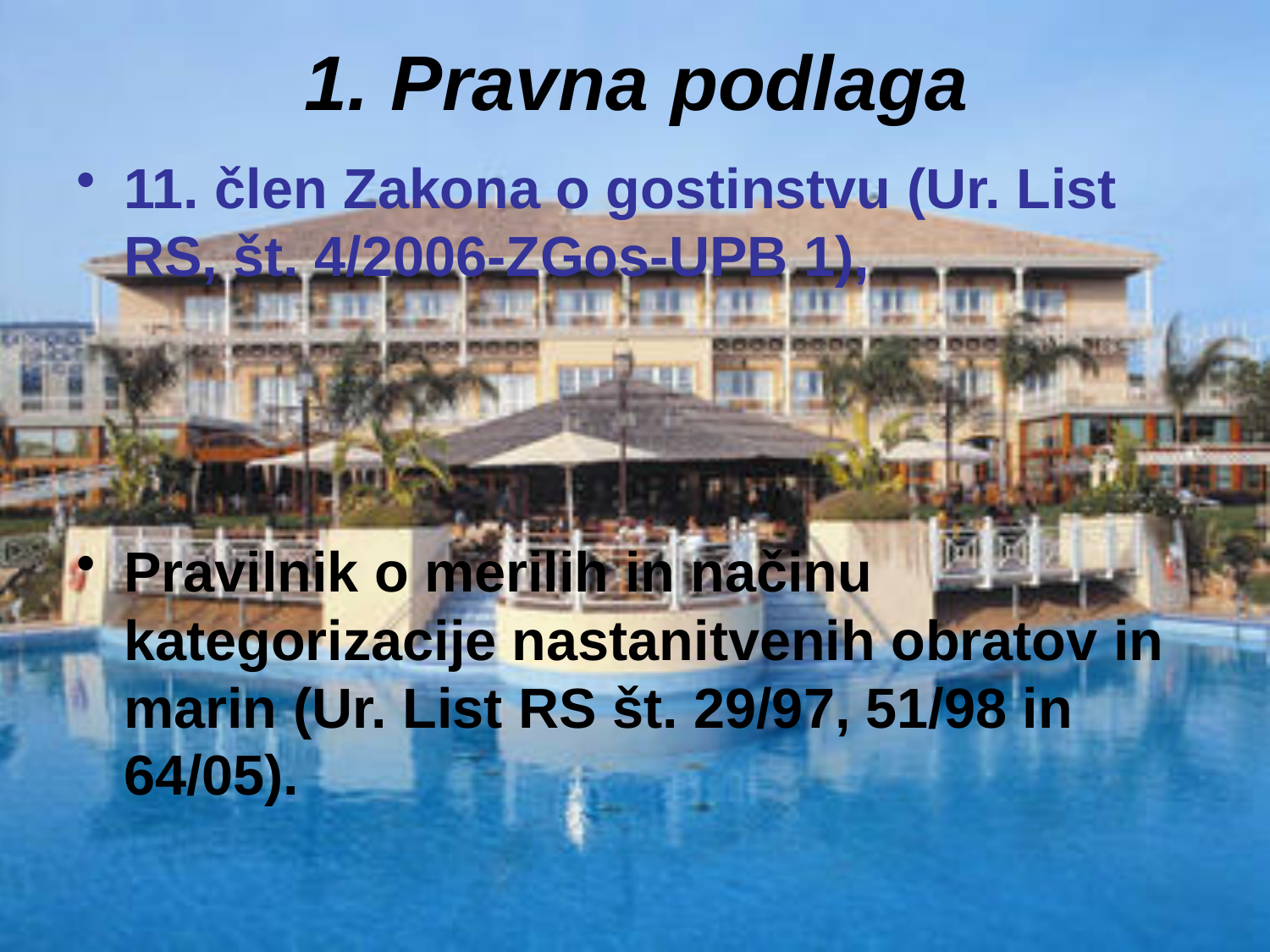

# 1. Pravna podlaga
11. člen Zakona o gostinstvu (Ur. List RS, št. 4/2006-ZGos-UPB 1),

Pravilnik o merilih in načinu kategorizacije nastanitvenih obratov in marin (Ur. List RS št. 29/97, 51/98 in 64/05).